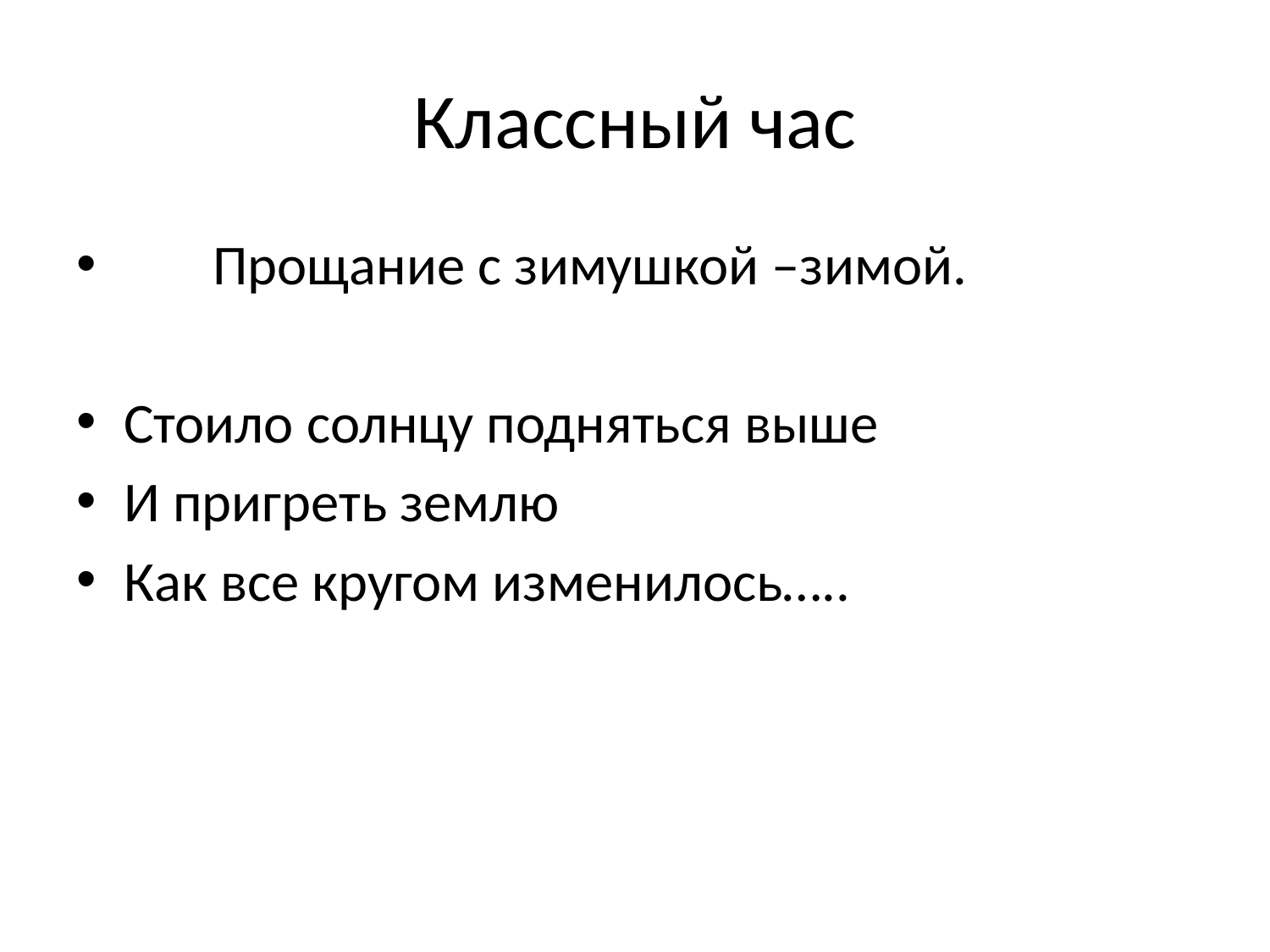

# Классный час
       Прощание с зимушкой –зимой.

Стоило солнцу подняться выше
И пригреть землю
Как все кругом изменилось…..